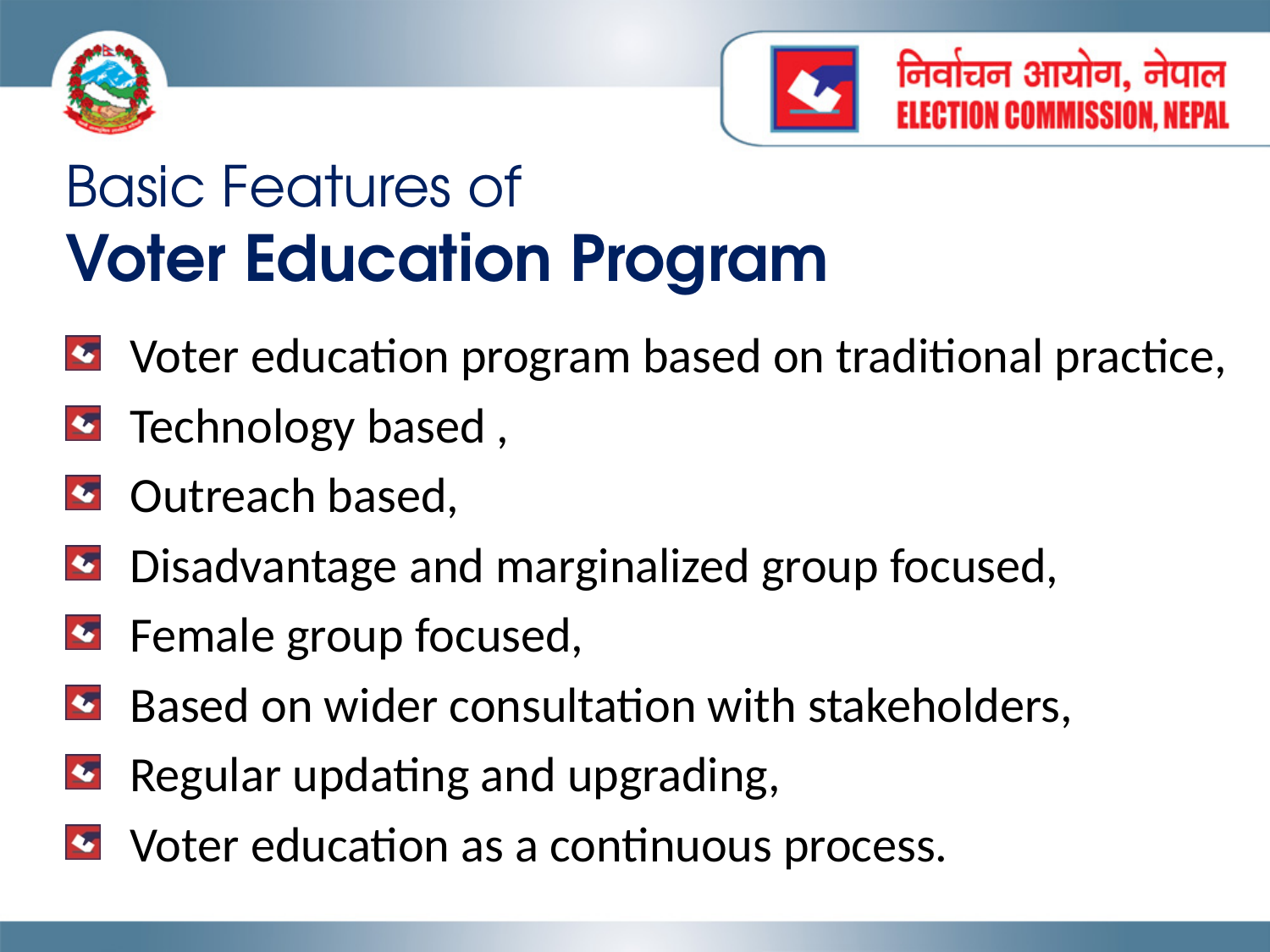

# Basic Features of Voter Education Program
Voter education program based on traditional practice,
Technology based ,
Outreach based,
Disadvantage and marginalized group focused,
Female group focused,
Based on wider consultation with stakeholders,
Regular updating and upgrading,
Voter education as a continuous process.